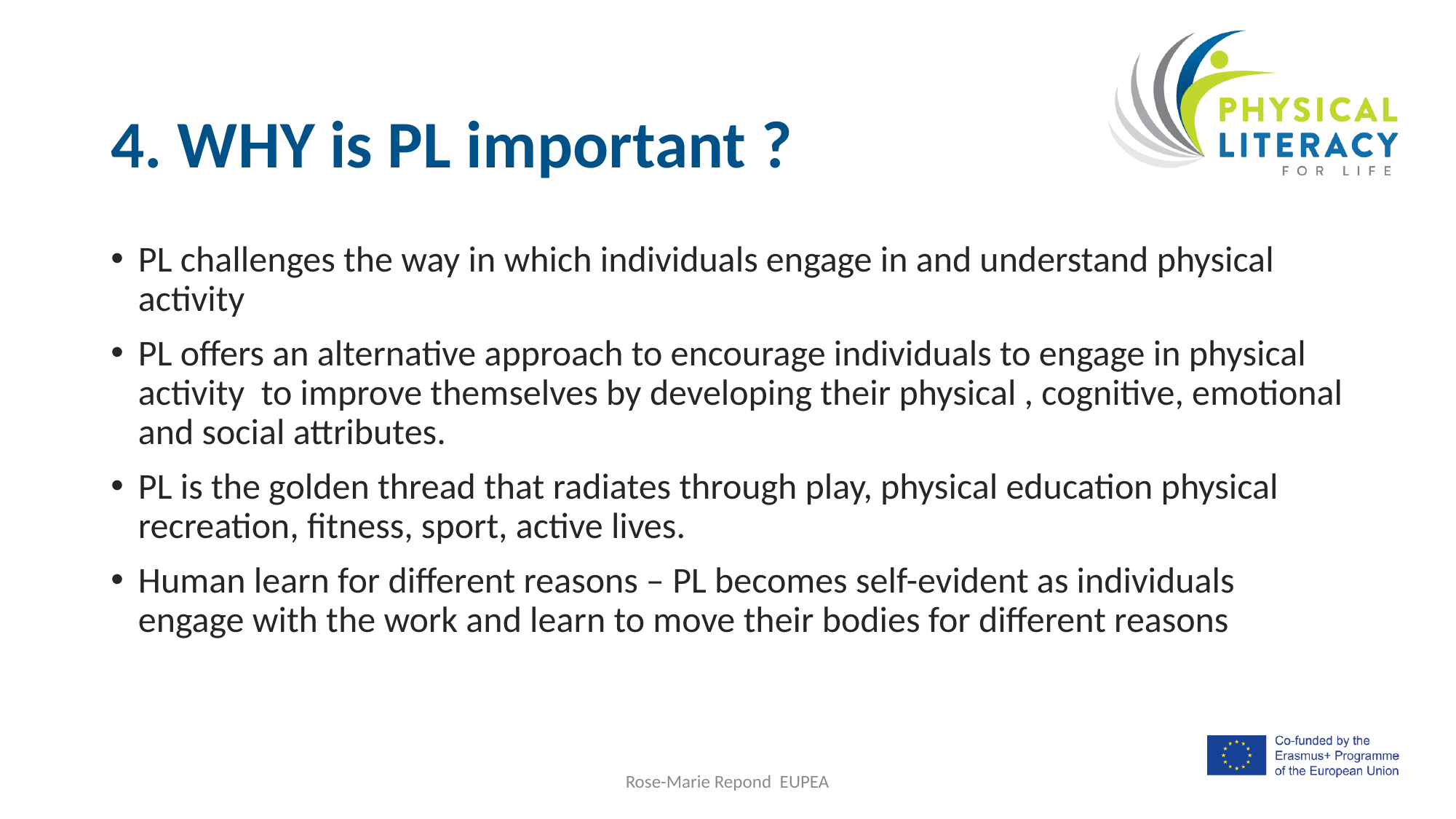

# 4. WHY is PL important ?
PL challenges the way in which individuals engage in and understand physical activity
PL offers an alternative approach to encourage individuals to engage in physical activity  to improve themselves by developing their physical , cognitive, emotional and social attributes.
PL is the golden thread that radiates through play, physical education physical recreation, fitness, sport, active lives.
Human learn for different reasons – PL becomes self-evident as individuals engage with the work and learn to move their bodies for different reasons

Rose-Marie Repond  EUPEA
9